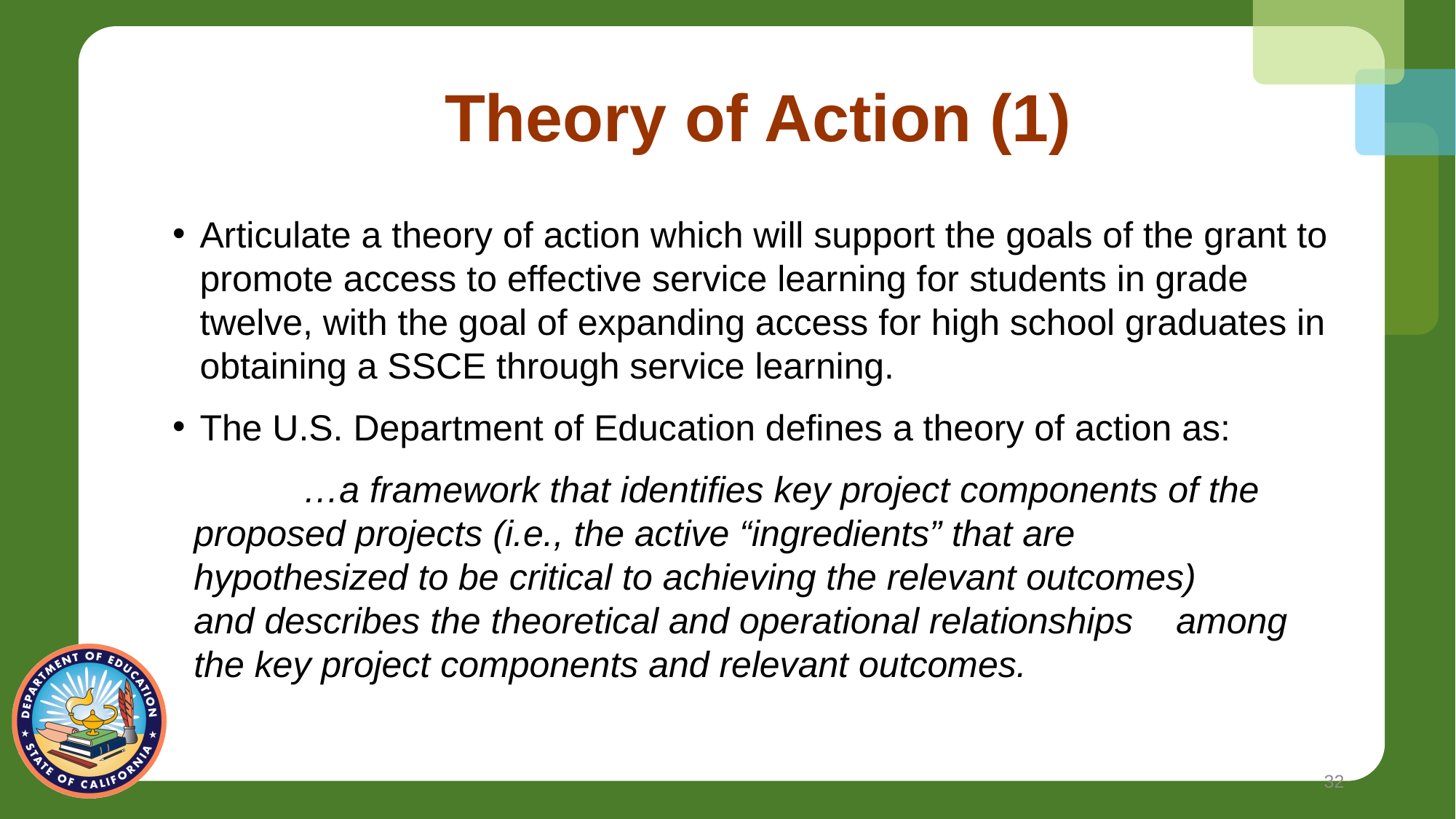

# Theory of Action (1)
Articulate a theory of action which will support the goals of the grant to promote access to effective service learning for students in grade twelve, with the goal of expanding access for high school graduates in obtaining a SSCE through service learning.
The U.S. Department of Education defines a theory of action as:
	…a framework that identifies key project components of the 	proposed projects (i.e., the active “ingredients” that are 	hypothesized to be critical to achieving the relevant outcomes) 	and describes the theoretical and operational relationships 	among the key project components and relevant outcomes.
32